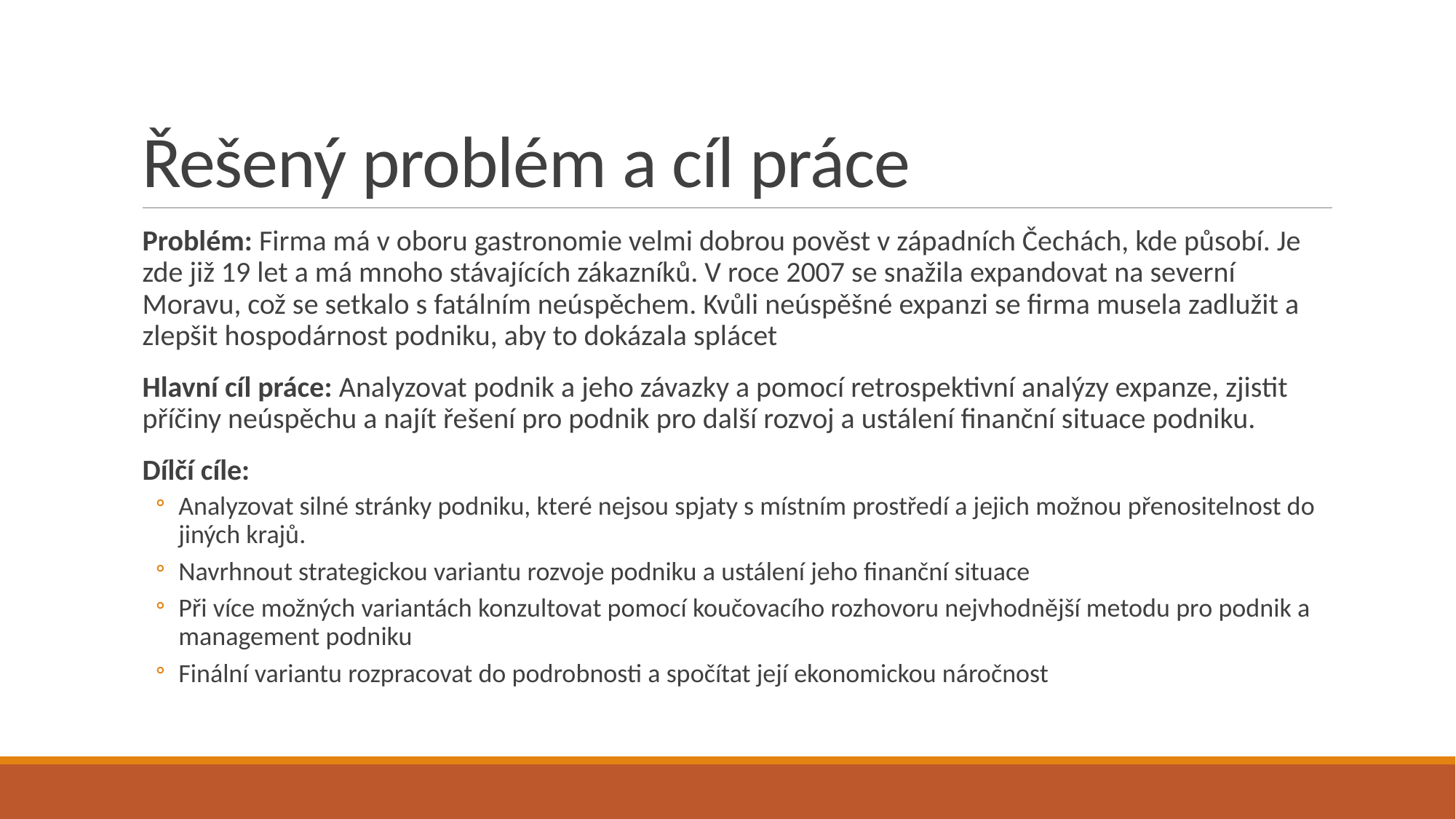

# Řešený problém a cíl práce
Problém: Firma má v oboru gastronomie velmi dobrou pověst v západních Čechách, kde působí. Je zde již 19 let a má mnoho stávajících zákazníků. V roce 2007 se snažila expandovat na severní Moravu, což se setkalo s fatálním neúspěchem. Kvůli neúspěšné expanzi se firma musela zadlužit a zlepšit hospodárnost podniku, aby to dokázala splácet
Hlavní cíl práce: Analyzovat podnik a jeho závazky a pomocí retrospektivní analýzy expanze, zjistit příčiny neúspěchu a najít řešení pro podnik pro další rozvoj a ustálení finanční situace podniku.
Dílčí cíle:
Analyzovat silné stránky podniku, které nejsou spjaty s místním prostředí a jejich možnou přenositelnost do jiných krajů.
Navrhnout strategickou variantu rozvoje podniku a ustálení jeho finanční situace
Při více možných variantách konzultovat pomocí koučovacího rozhovoru nejvhodnější metodu pro podnik a management podniku
Finální variantu rozpracovat do podrobnosti a spočítat její ekonomickou náročnost